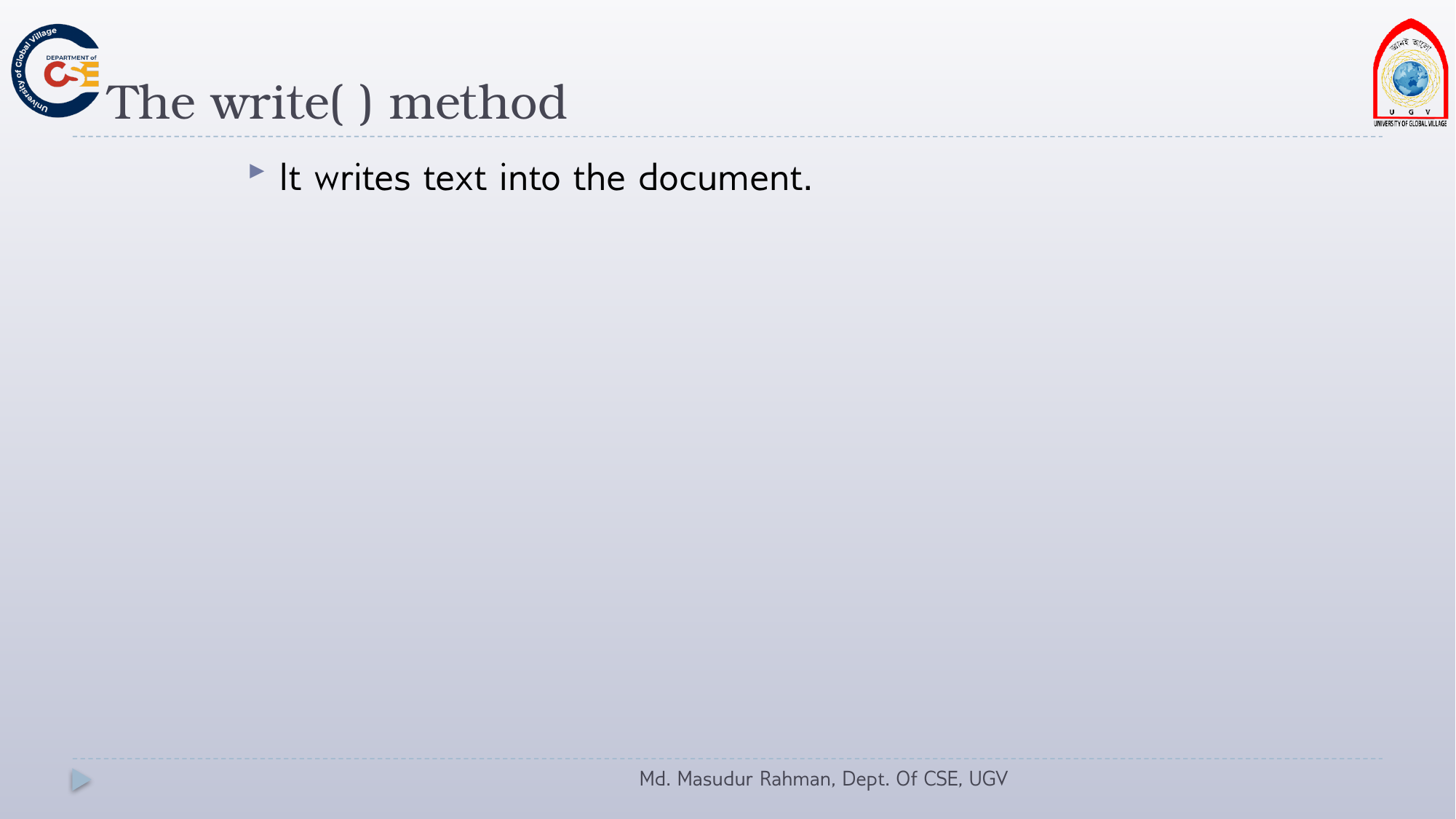

# The write( ) method
It writes text into the document.
Md. Masudur Rahman, Dept. Of CSE, UGV